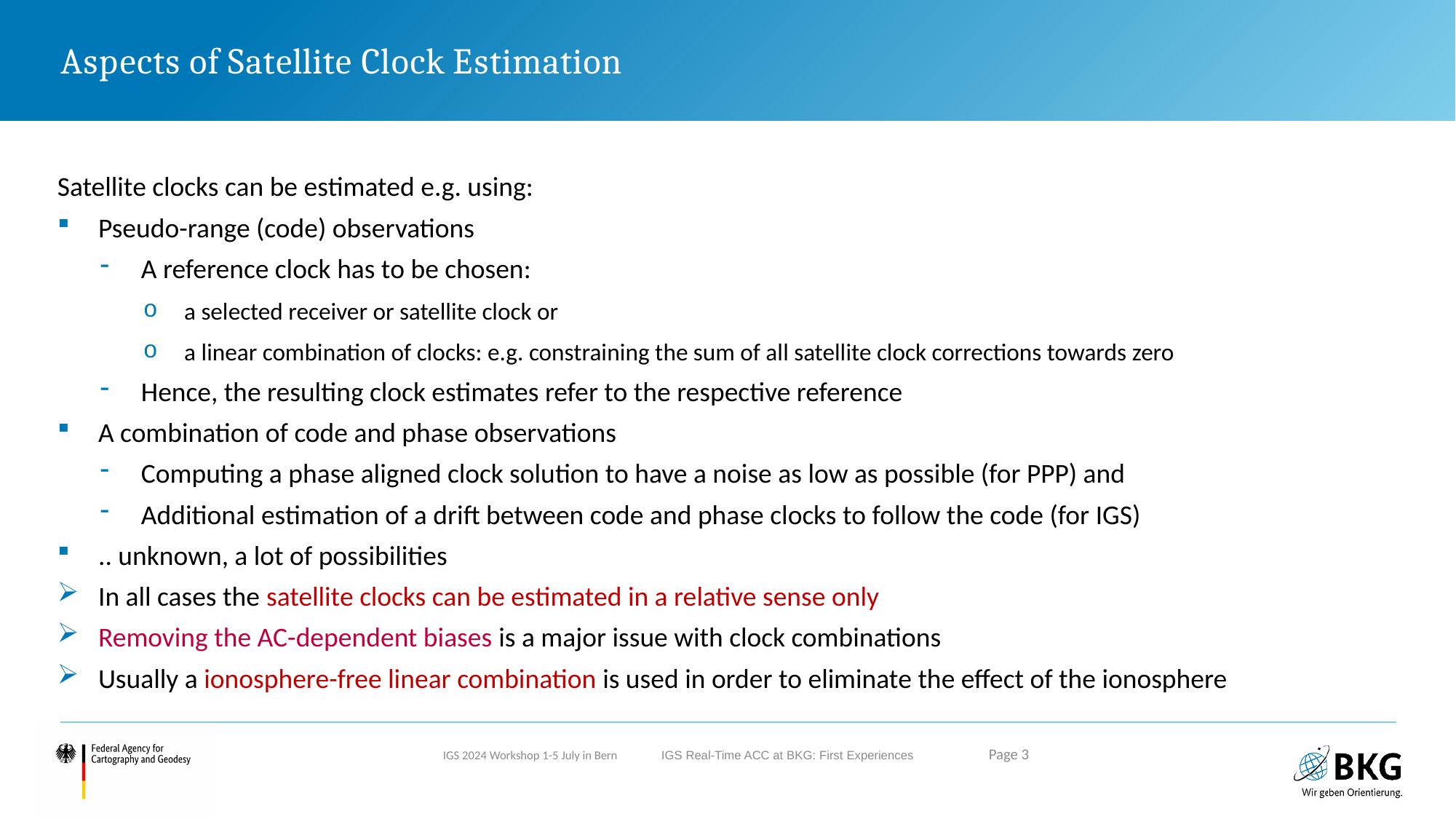

# Aspects of Satellite Clock Estimation
Satellite clocks can be estimated e.g. using:
Pseudo-range (code) observations
A reference clock has to be chosen:
a selected receiver or satellite clock or
a linear combination of clocks: e.g. constraining the sum of all satellite clock corrections towards zero
Hence, the resulting clock estimates refer to the respective reference
A combination of code and phase observations
Computing a phase aligned clock solution to have a noise as low as possible (for PPP) and
Additional estimation of a drift between code and phase clocks to follow the code (for IGS)
.. unknown, a lot of possibilities
In all cases the satellite clocks can be estimated in a relative sense only
Removing the AC-dependent biases is a major issue with clock combinations
Usually a ionosphere-free linear combination is used in order to eliminate the effect of the ionosphere